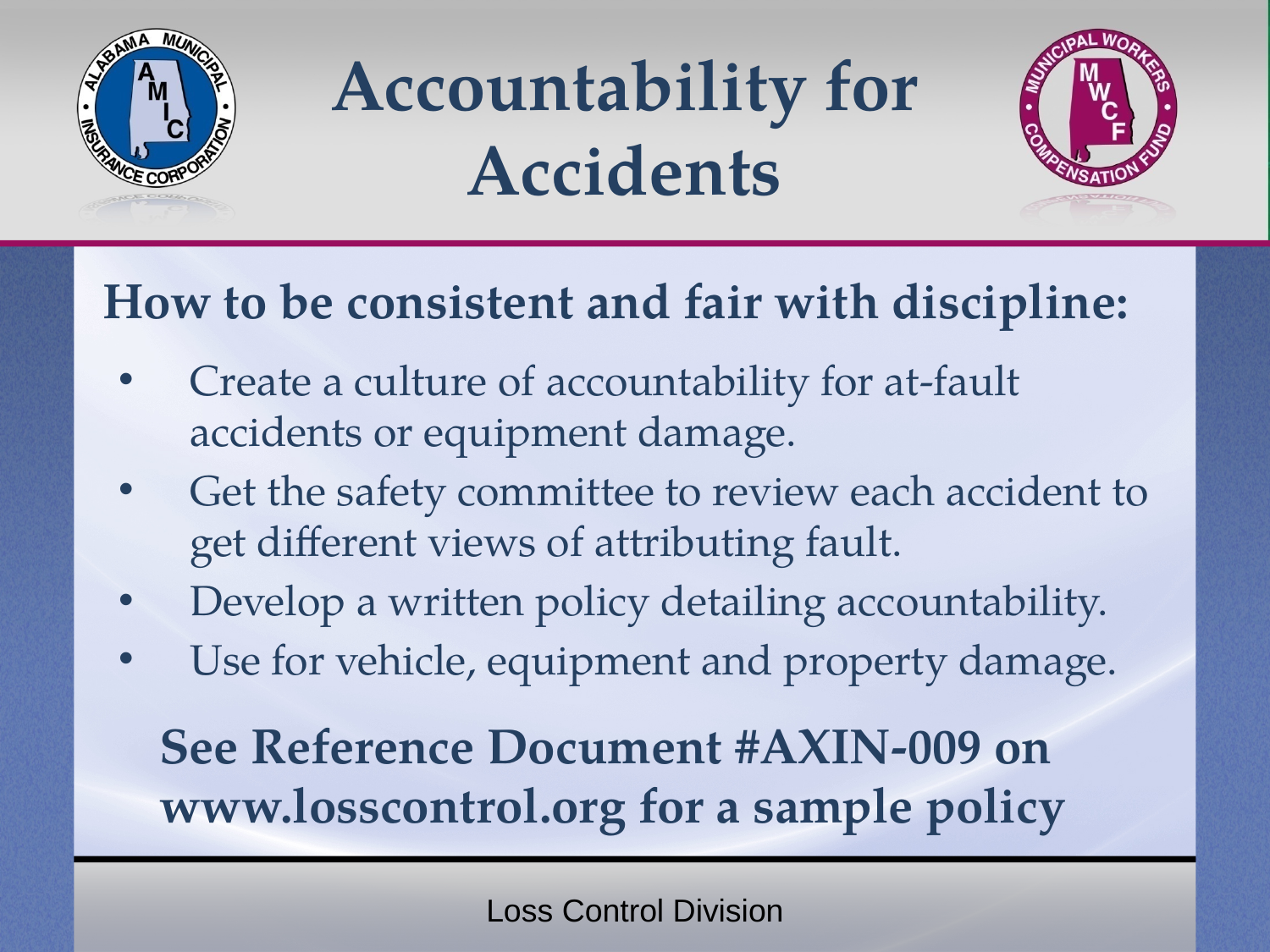

Accountability for Accidents
How to be consistent and fair with discipline:
Create a culture of accountability for at-fault accidents or equipment damage.
Get the safety committee to review each accident to get different views of attributing fault.
Develop a written policy detailing accountability.
Use for vehicle, equipment and property damage.
See Reference Document #AXIN-009 on www.losscontrol.org for a sample policy